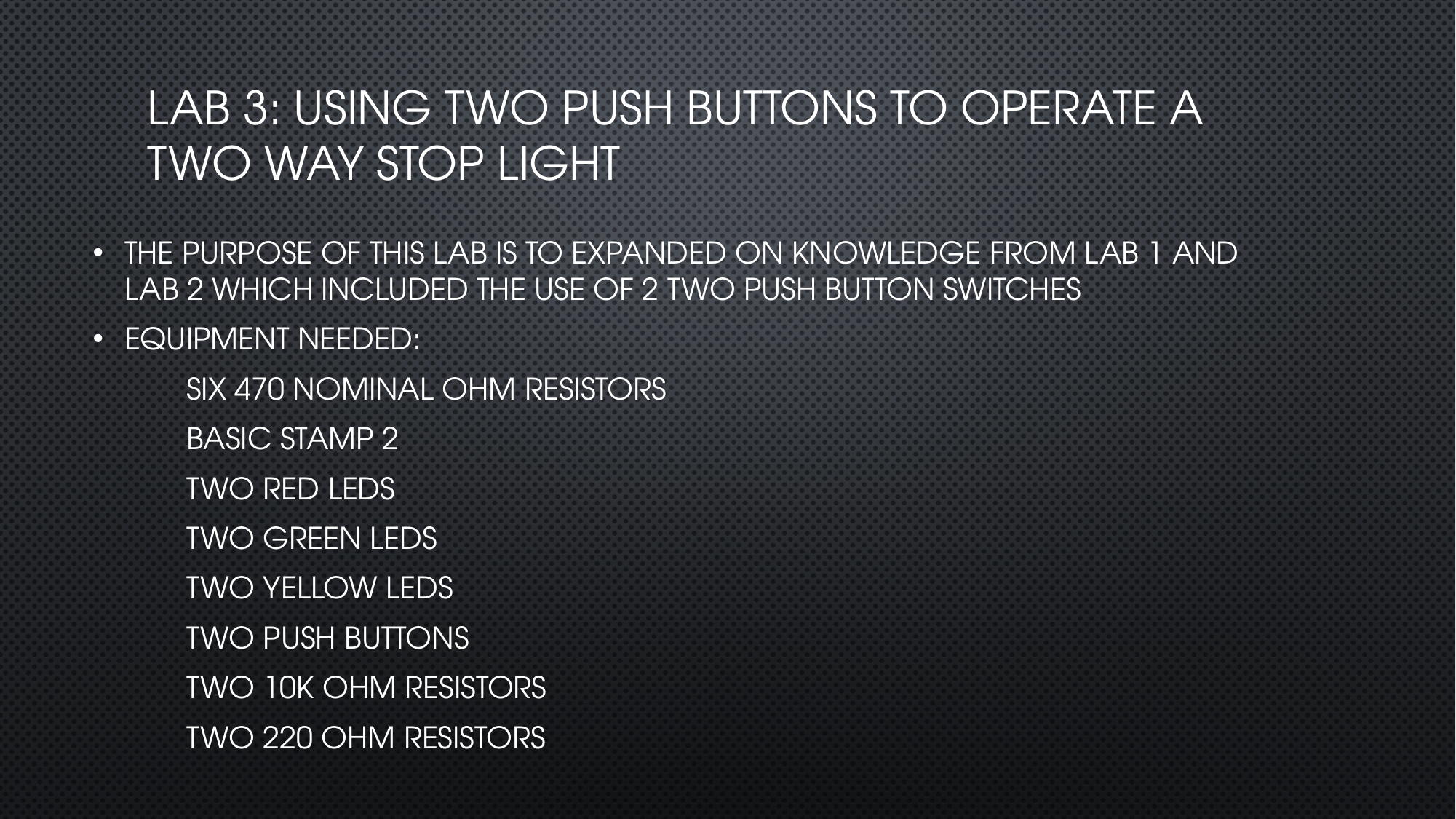

# Lab 3: Using two push buttons to operate a two way stop light
The purpose of this lab is to expanded on knowledge from Lab 1 and Lab 2 Which included the use of 2 two push button switches
Equipment Needed:
	Six 470 Nominal ohm Resistors
	Basic Stamp 2
	Two Red LEDs
	Two Green LEDs
	Two Yellow LEDs
	Two Push Buttons
	Two 10k Ohm Resistors
	Two 220 Ohm Resistors